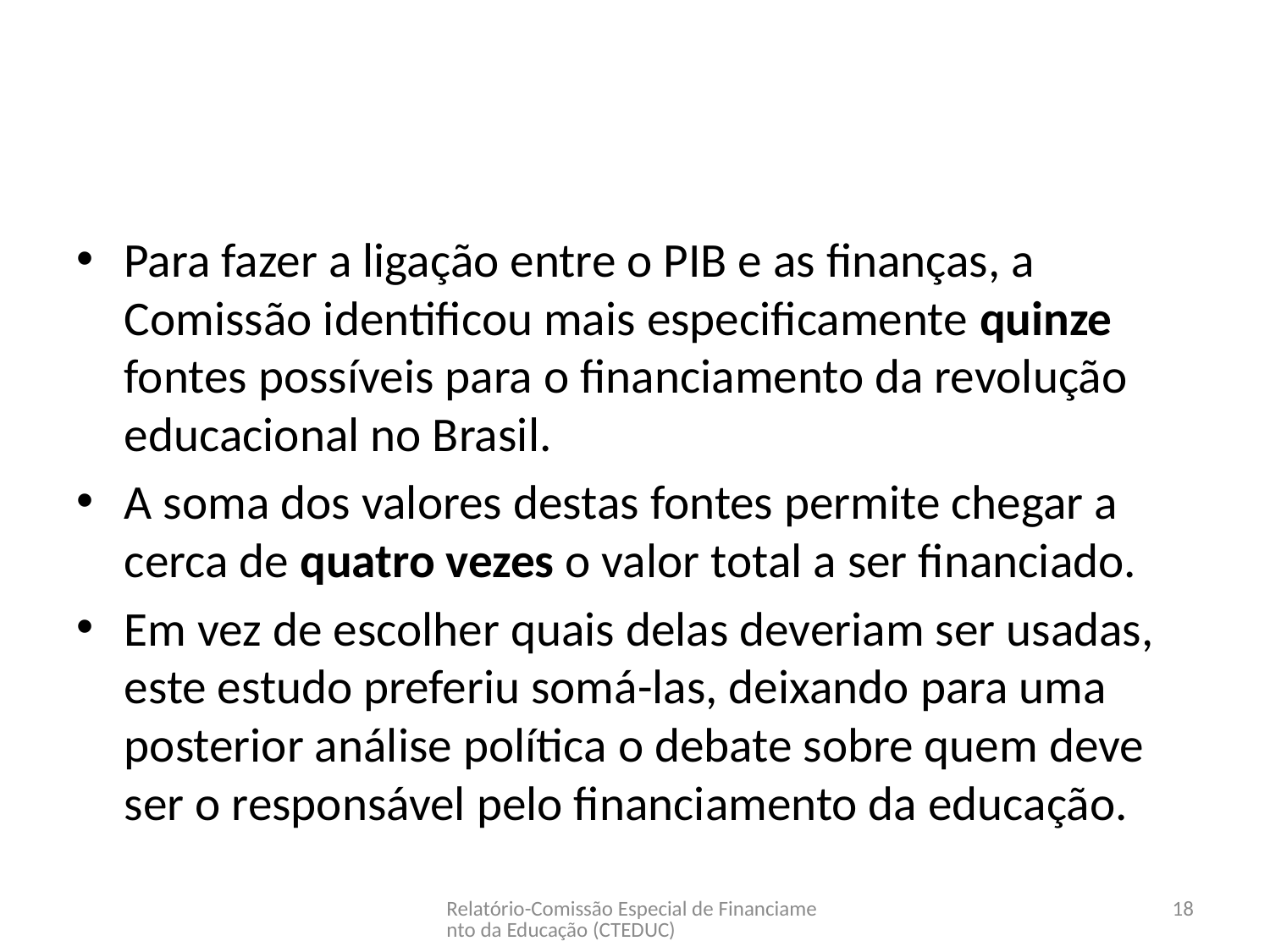

#
Para fazer a ligação entre o PIB e as finanças, a Comissão identificou mais especificamente quinze fontes possíveis para o financiamento da revolução educacional no Brasil.
A soma dos valores destas fontes permite chegar a cerca de quatro vezes o valor total a ser financiado.
Em vez de escolher quais delas deveriam ser usadas, este estudo preferiu somá-las, deixando para uma posterior análise política o debate sobre quem deve ser o responsável pelo financiamento da educação.

Relatório-Comissão Especial de Financiamento da Educação (CTEDUC)
18